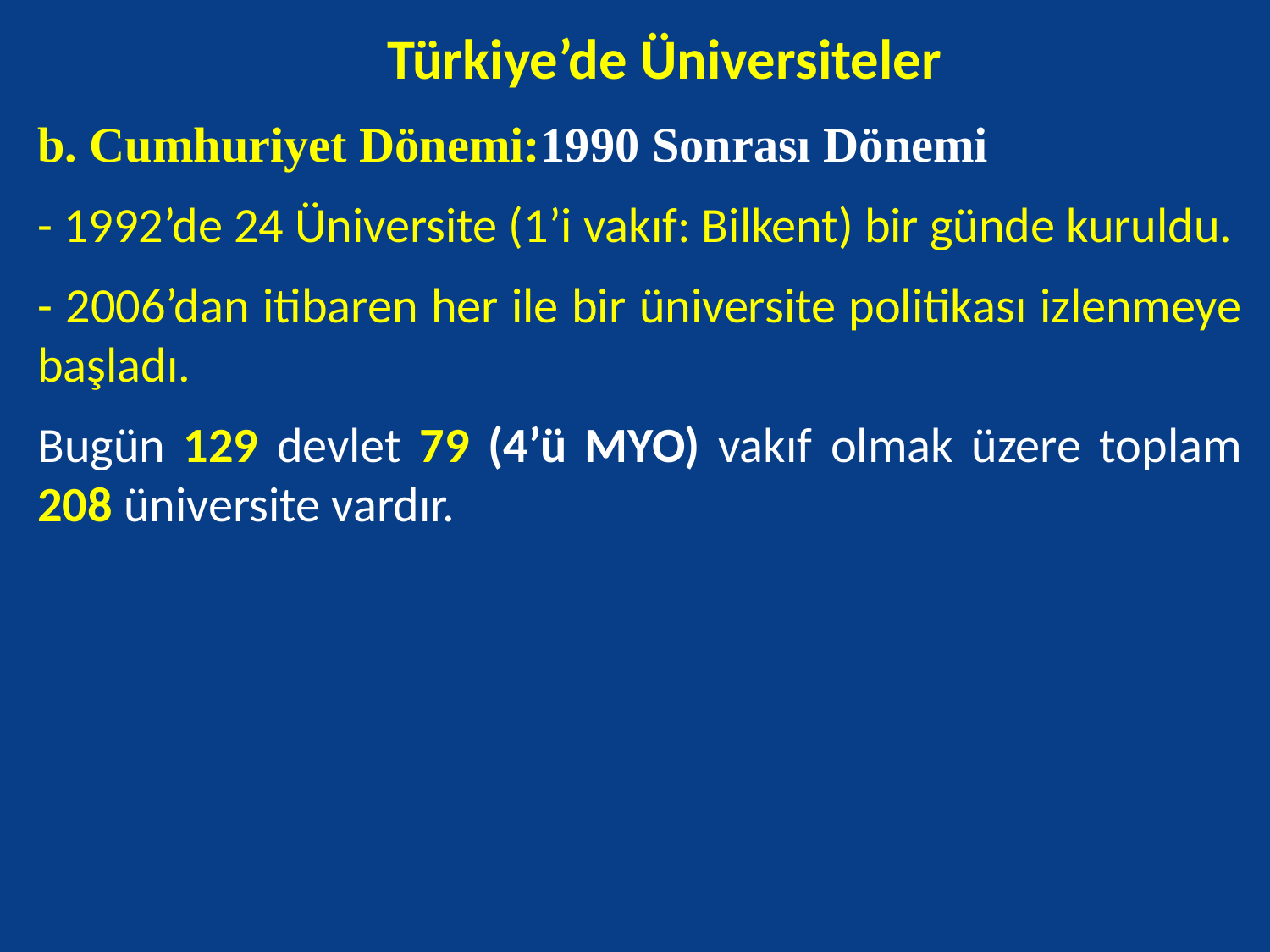

# Türkiye’de Üniversiteler
b. Cumhuriyet Dönemi:1990 Sonrası Dönemi
- 1992’de 24 Üniversite (1’i vakıf: Bilkent) bir günde kuruldu.
- 2006’dan itibaren her ile bir üniversite politikası izlenmeye başladı.
Bugün 129 devlet 79 (4’ü MYO) vakıf olmak üzere toplam 208 üniversite vardır.